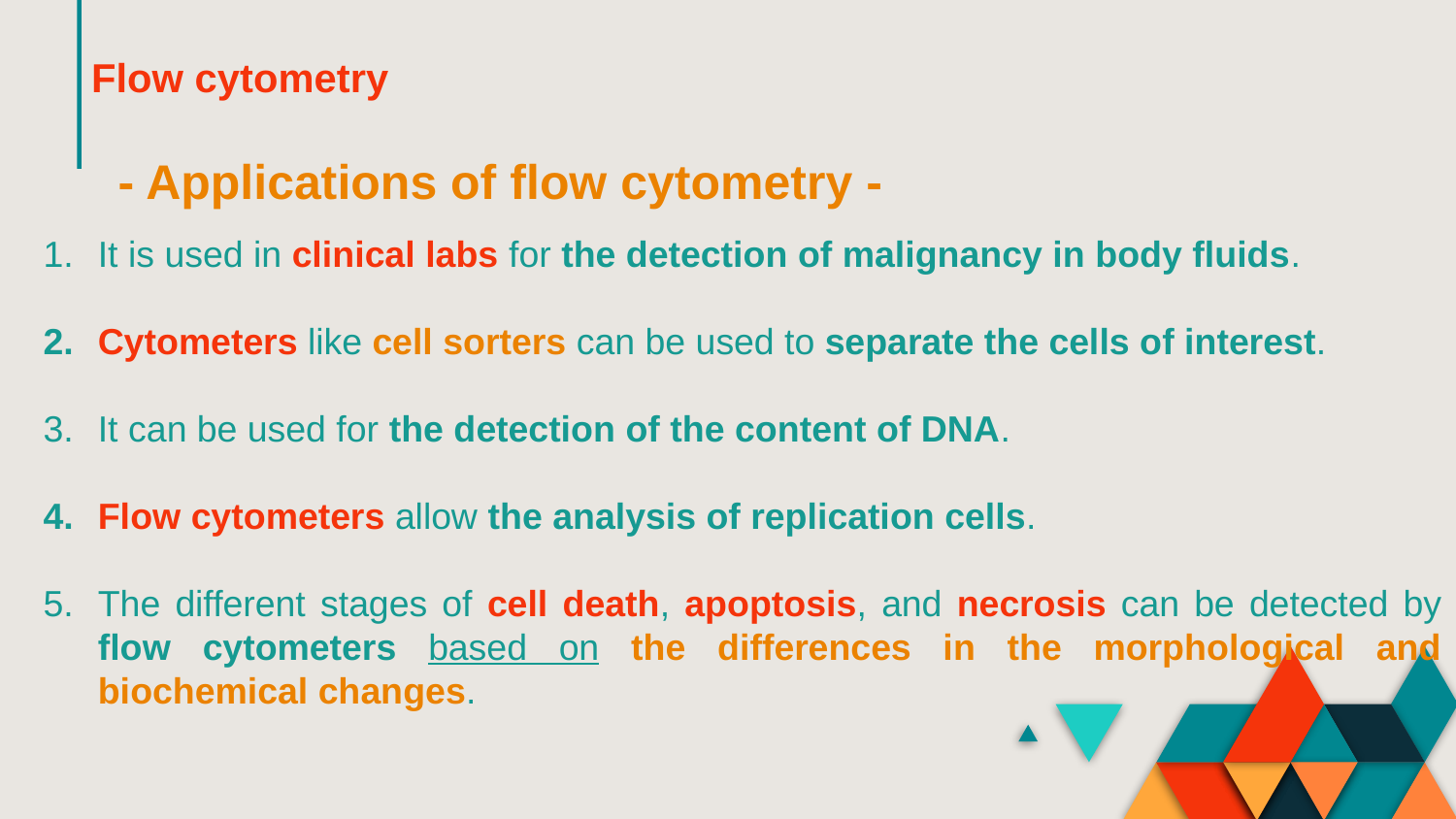

Flow cytometry
# - Applications of flow cytometry -
It is used in clinical labs for the detection of malignancy in body fluids.

Cytometers like cell sorters can be used to separate the cells of interest.

It can be used for the detection of the content of DNA.

Flow cytometers allow the analysis of replication cells.

The different stages of cell death, apoptosis, and necrosis can be detected by flow cytometers based on the differences in the morphological and biochemical changes.